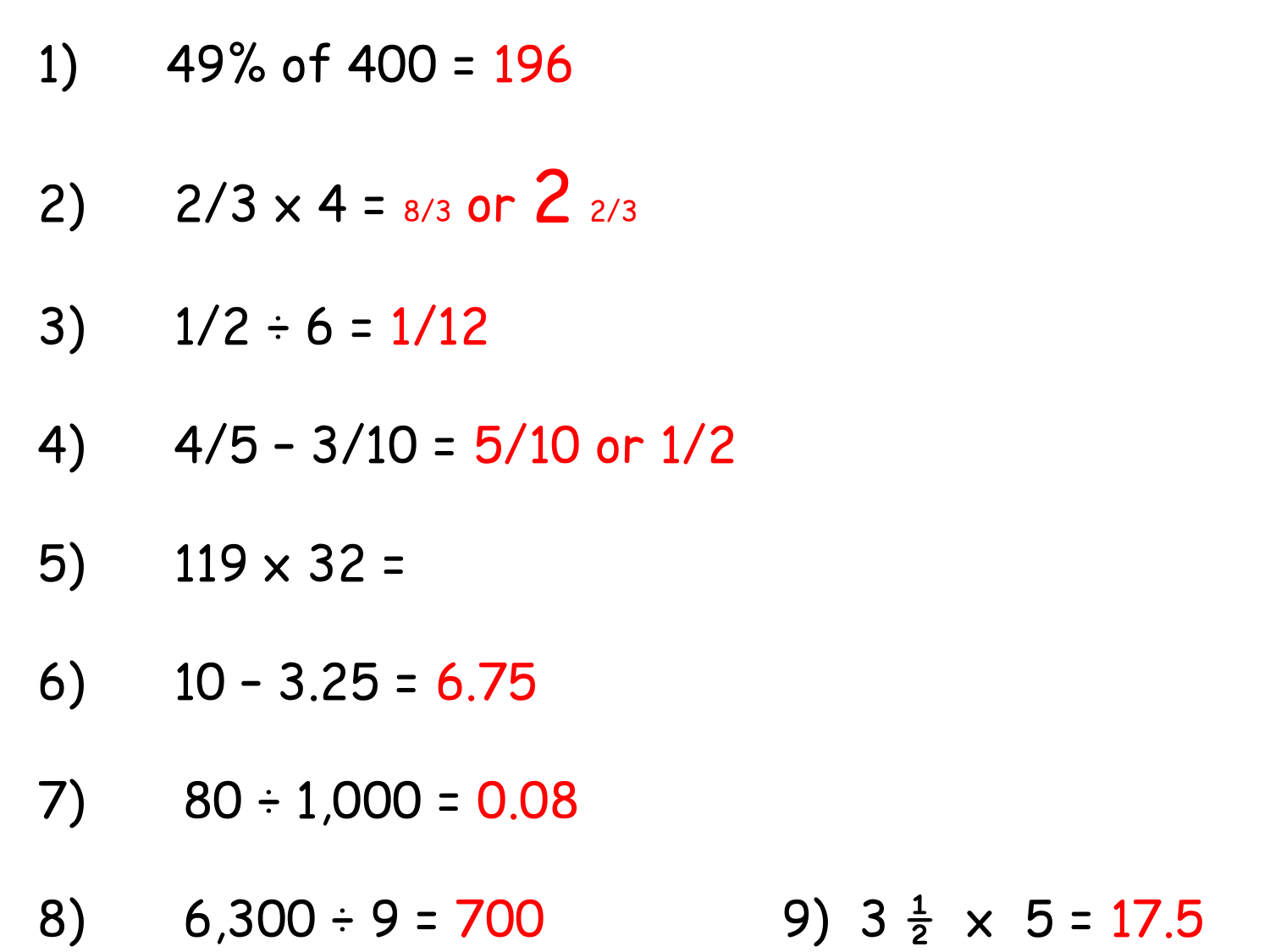

1)      49% of 400 = 196

2)      2/3 x 4 = 8/3 or 2 2/3

3)      1/2 ÷ 6 = 1/12

4)      4/5 – 3/10 = 5/10 or 1/2

5)      119 x 32 =

6)      10 – 3.25 = 6.75

     80 ÷ 1,000 = 0.08

     6,300 ÷ 9 = 700                9)  3 ½  x  5 = 17.5